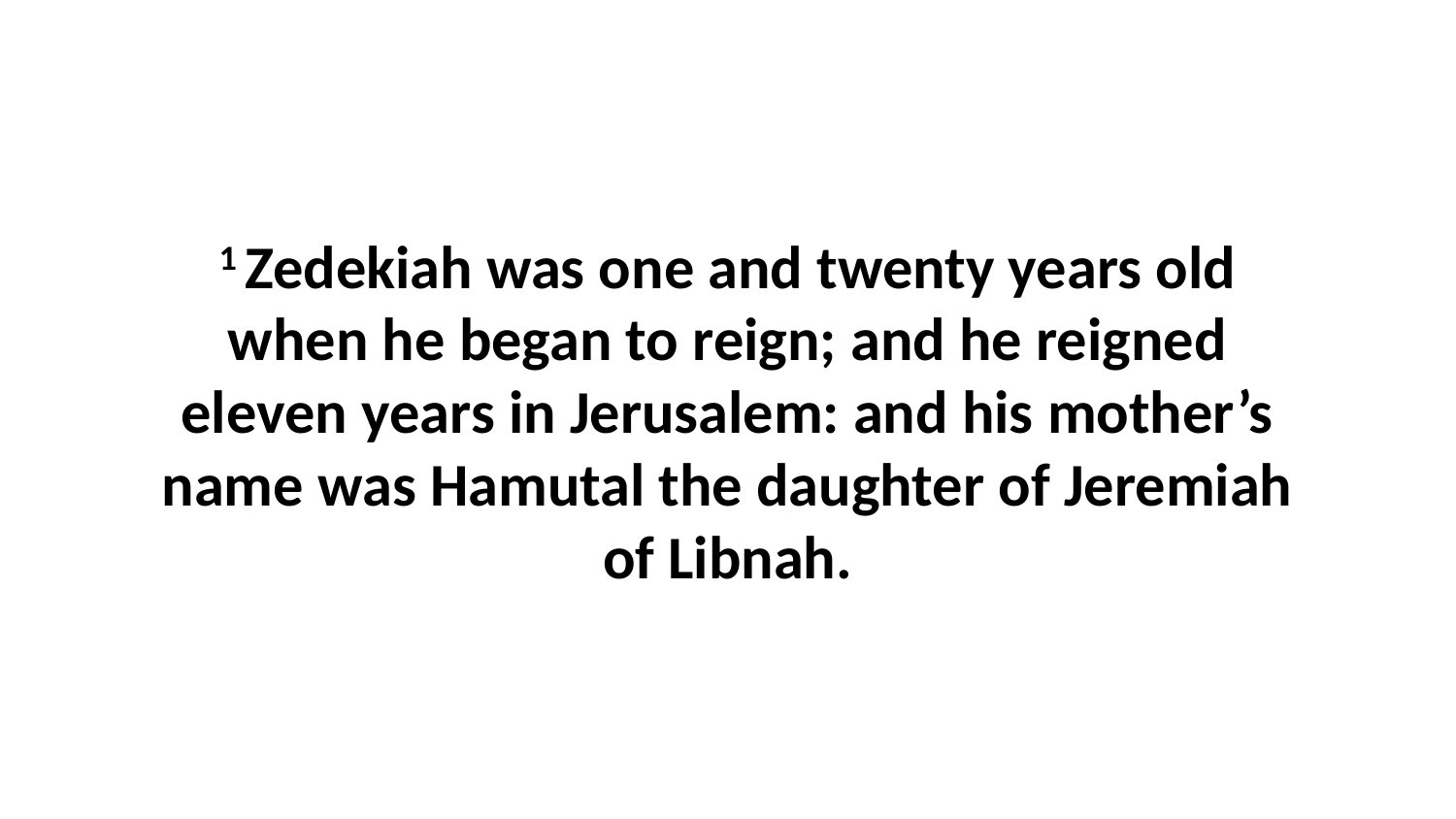

1 Zedekiah was one and twenty years old when he began to reign; and he reigned eleven years in Jerusalem: and his mother’s name was Hamutal the daughter of Jeremiah of Libnah.